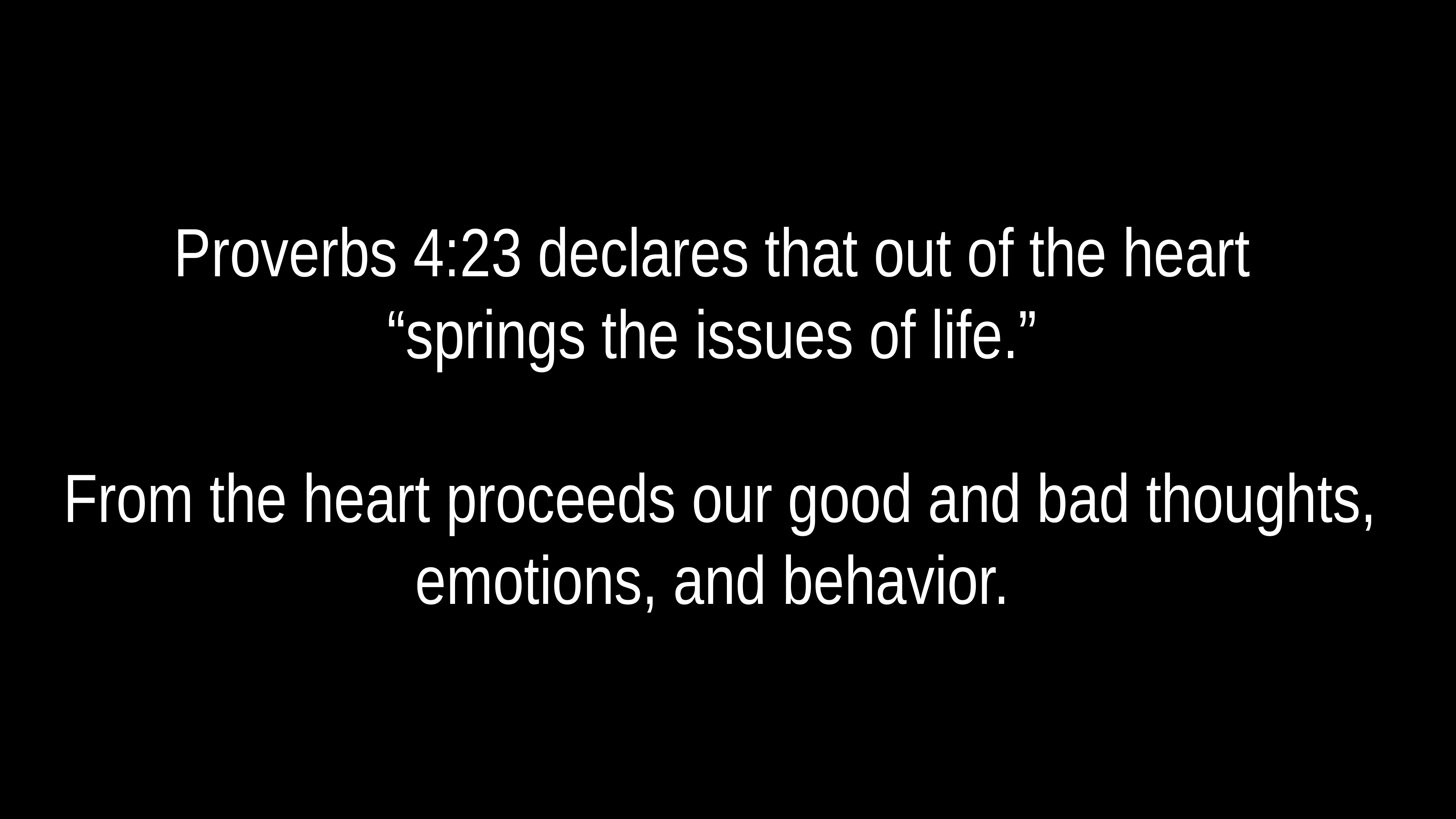

# Proverbs 4:23 declares that out of the heart “springs the issues of life.”

From the heart proceeds our good and bad thoughts, emotions, and behavior.